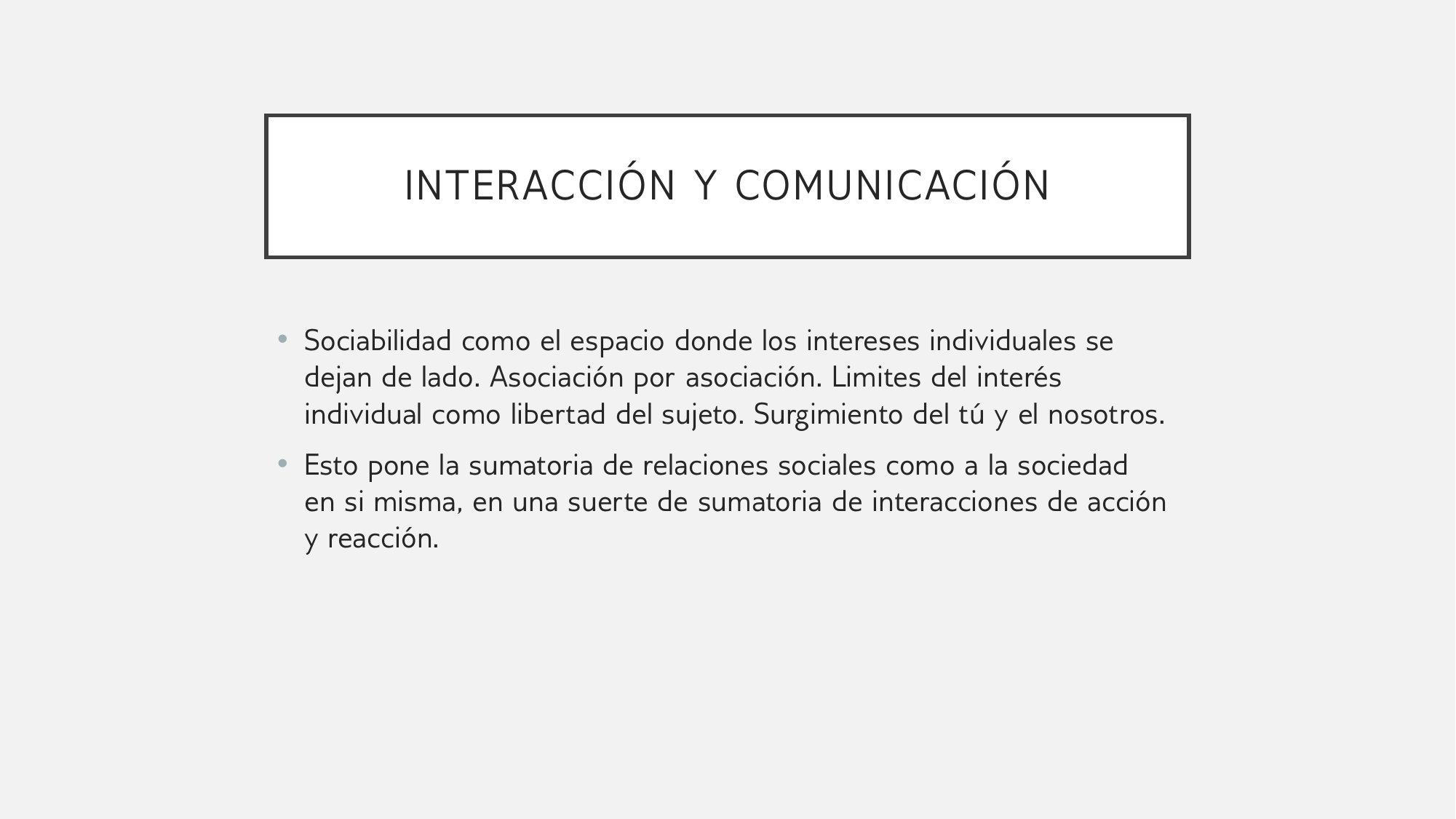

# Interacción y comunicación
Sociabilidad como el espacio donde los intereses individuales se dejan de lado. Asociación por asociación. Limites del interés individual como libertad del sujeto. Surgimiento del tú y el nosotros.
Esto pone la sumatoria de relaciones sociales como a la sociedad en si misma, en una suerte de sumatoria de interacciones de acción y reacción.